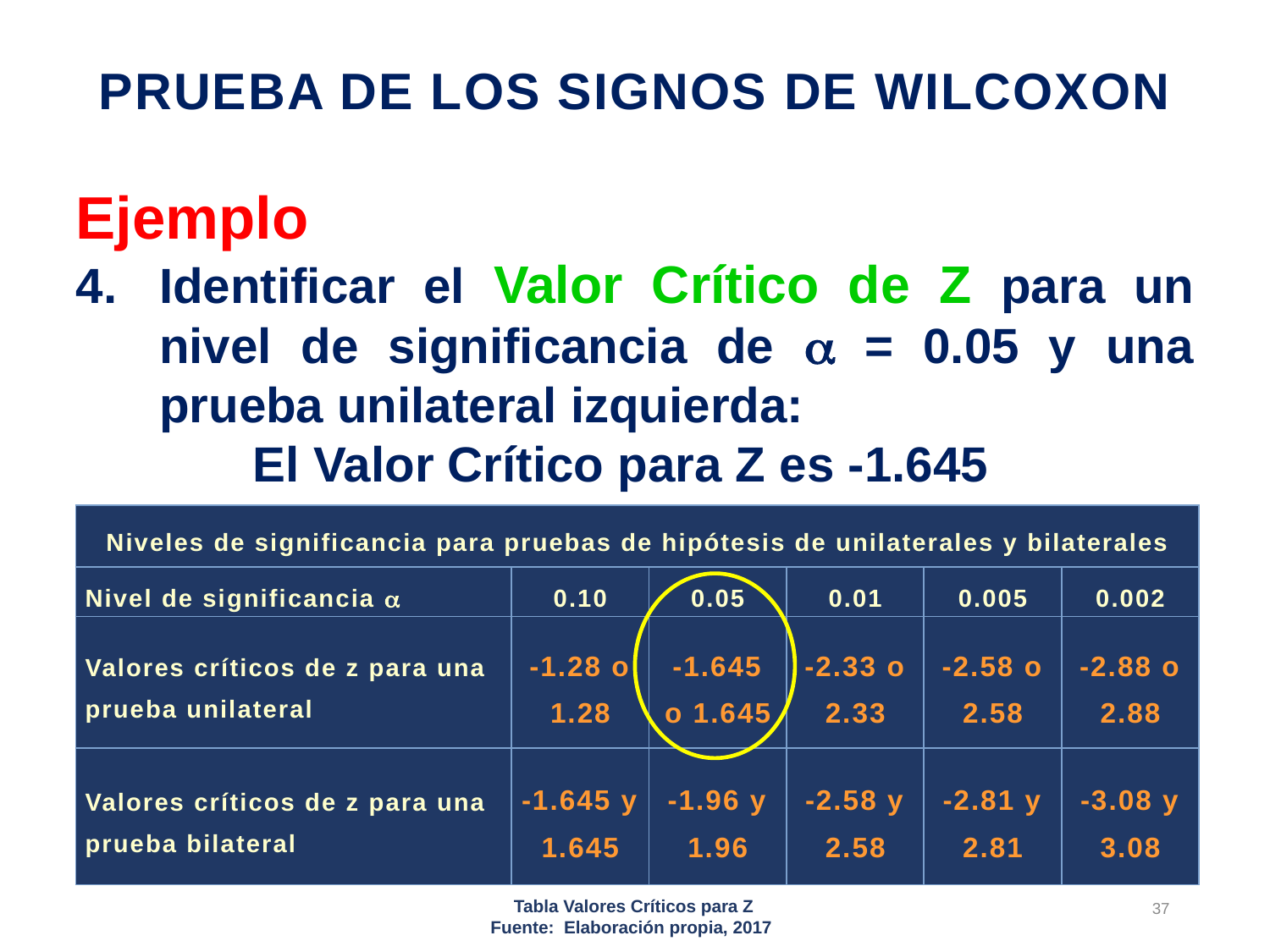

# Prueba de los Signos de Wilcoxon
Ejemplo
Identificar el Valor Crítico de Z para un nivel de significancia de α = 0.05 y una prueba unilateral izquierda:
El Valor Crítico para Z es -1.645

| Niveles de significancia para pruebas de hipótesis de unilaterales y bilaterales |  |  |  |  |  |
| --- | --- | --- | --- | --- | --- |
| Nivel de significancia α | 0.10 | 0.05 | 0.01 | 0.005 | 0.002 |
| Valores críticos de z para una prueba unilateral | -1.28 o 1.28 | -1.645 o 1.645 | -2.33 o 2.33 | -2.58 o 2.58 | -2.88 o 2.88 |
| Valores críticos de z para una prueba bilateral | -1.645 y 1.645 | -1.96 y 1.96 | -2.58 y 2.58 | -2.81 y 2.81 | -3.08 y 3.08 |

37
Tabla Valores Críticos para Z
Fuente:  Elaboración propia, 2017